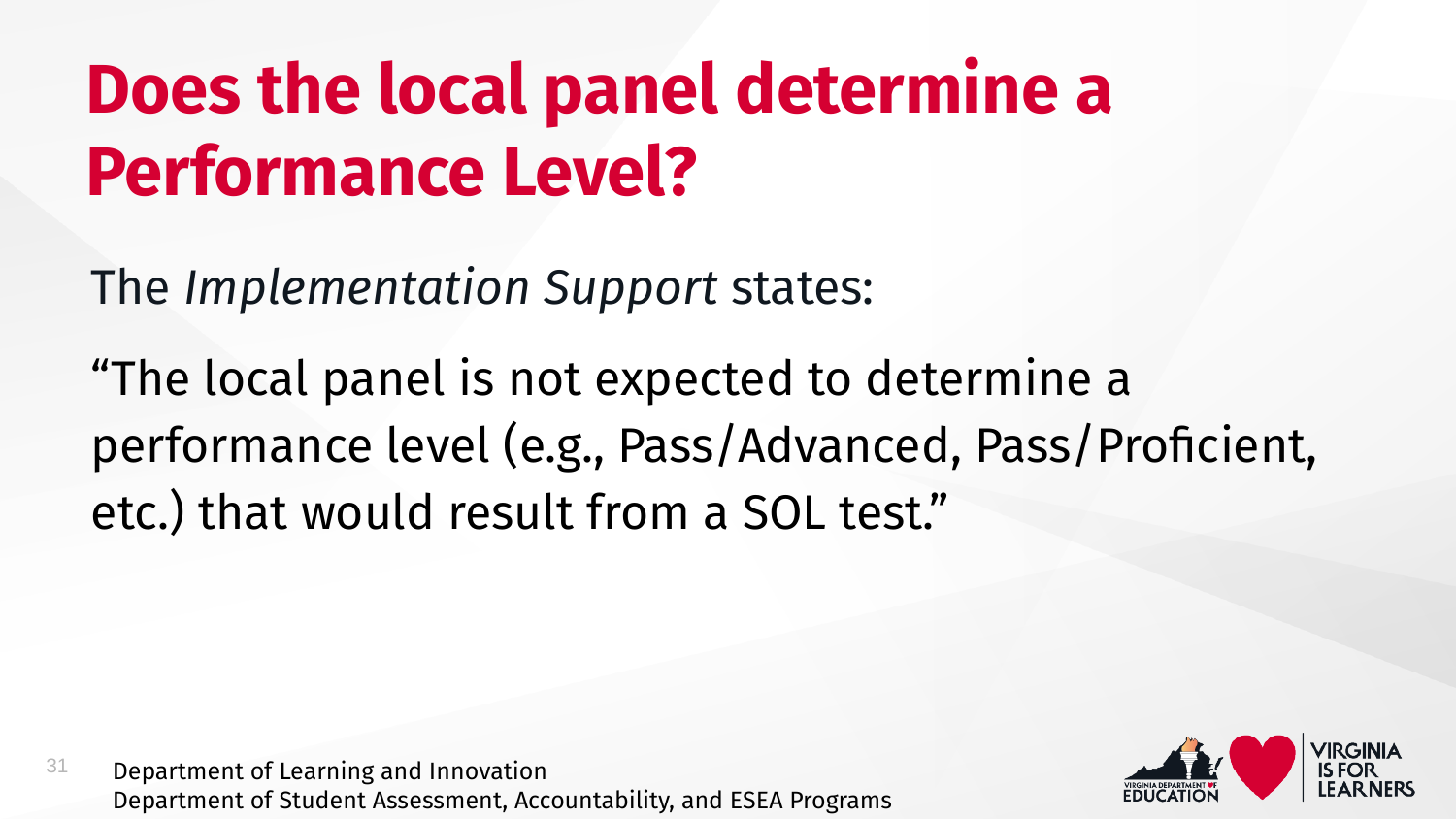

# Does the local panel determine a Performance Level?
The Implementation Support states:
“The local panel is not expected to determine a performance level (e.g., Pass/Advanced, Pass/Proficient, etc.) that would result from a SOL test.”
31